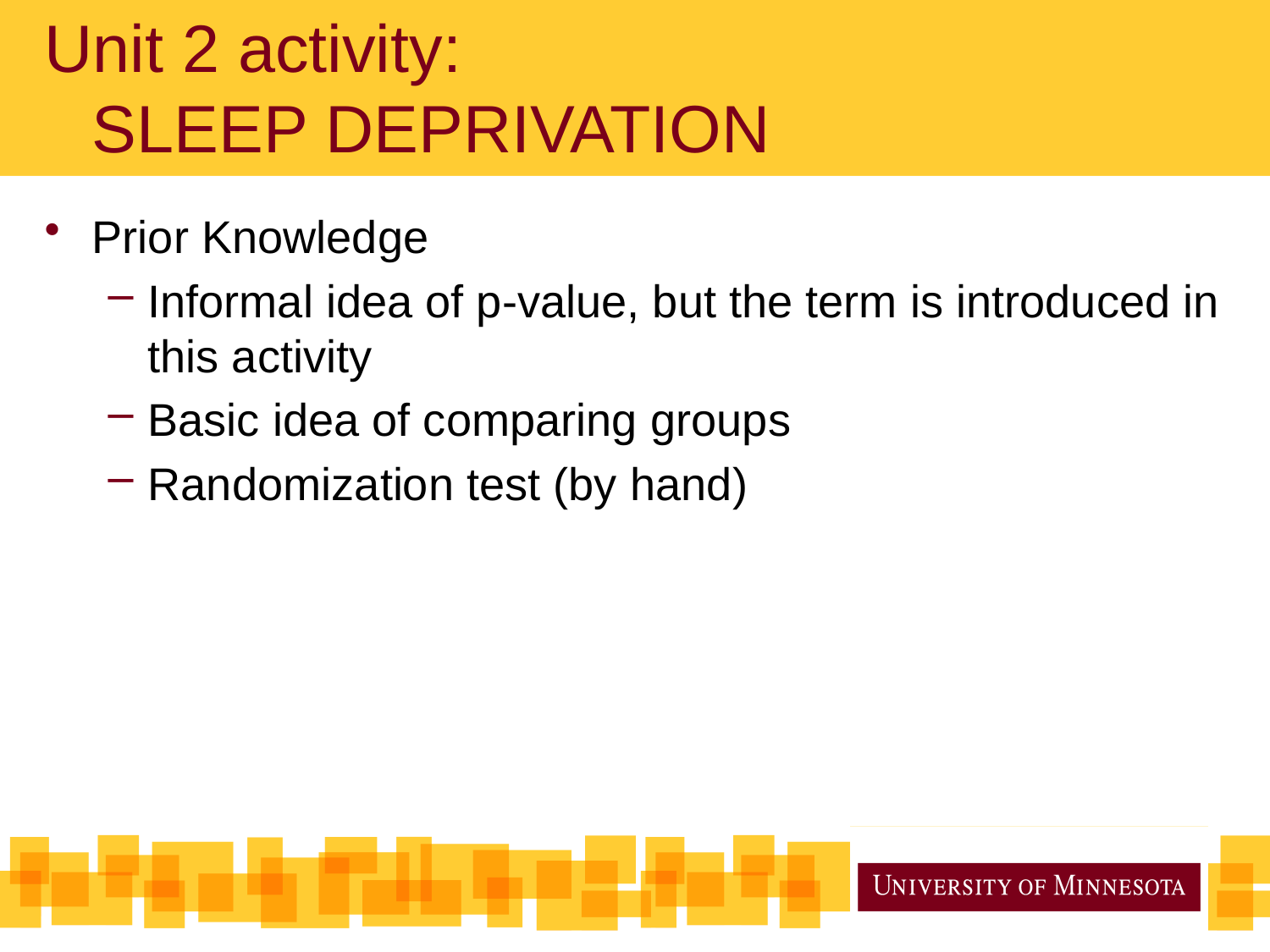

# Unit 2 activity: SLEEP DEPRIVATION
Prior Knowledge
Informal idea of p-value, but the term is introduced in this activity
Basic idea of comparing groups
Randomization test (by hand)